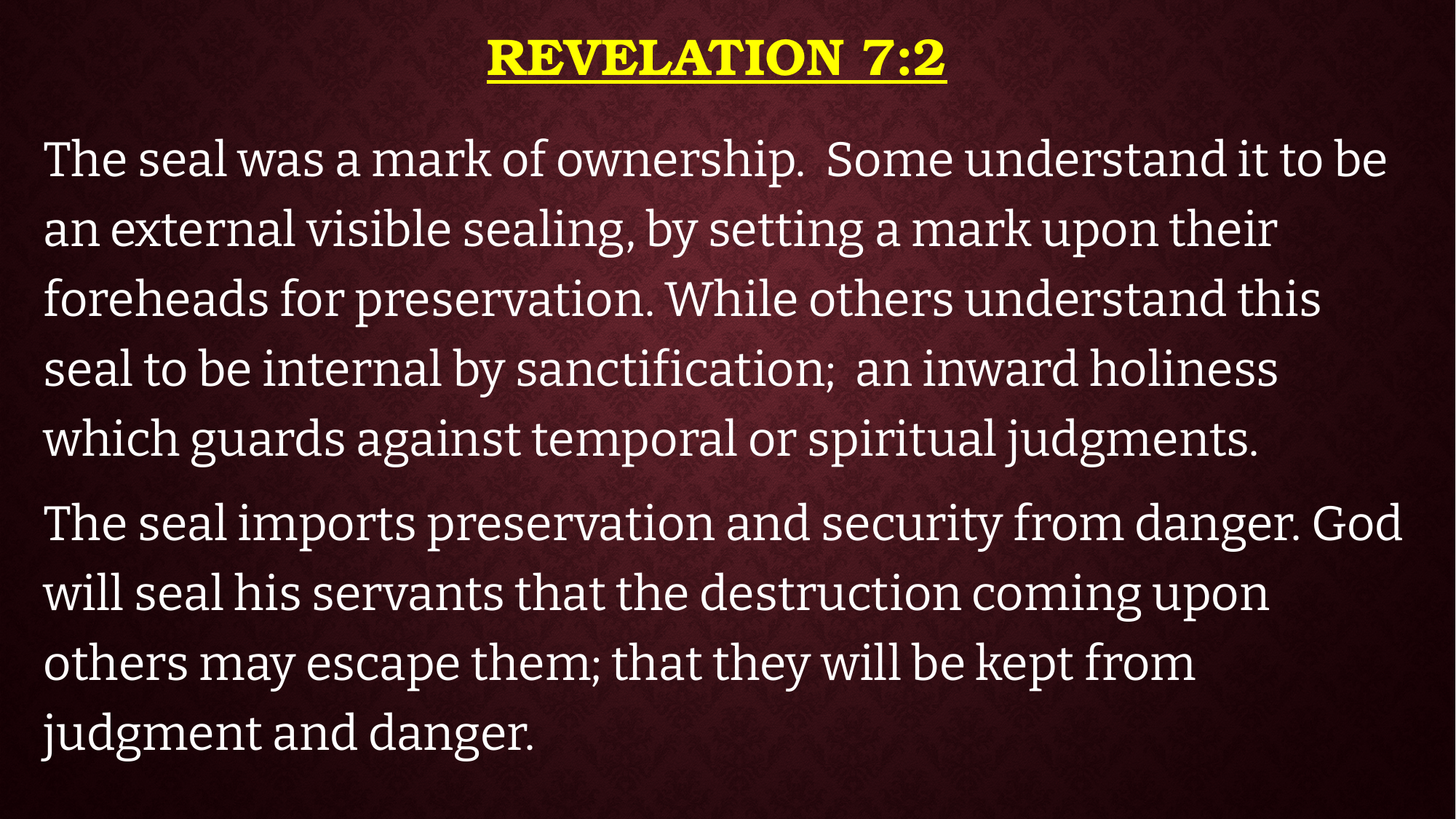

# Revelation 7:2
The seal was a mark of ownership.  Some understand it to be an external visible sealing, by setting a mark upon their foreheads for preservation. While others understand this seal to be internal by sanctification;  an inward holiness which guards against temporal or spiritual judgments.
The seal imports preservation and security from danger. God will seal his servants that the destruction coming upon others may escape them; that they will be kept from judgment and danger.